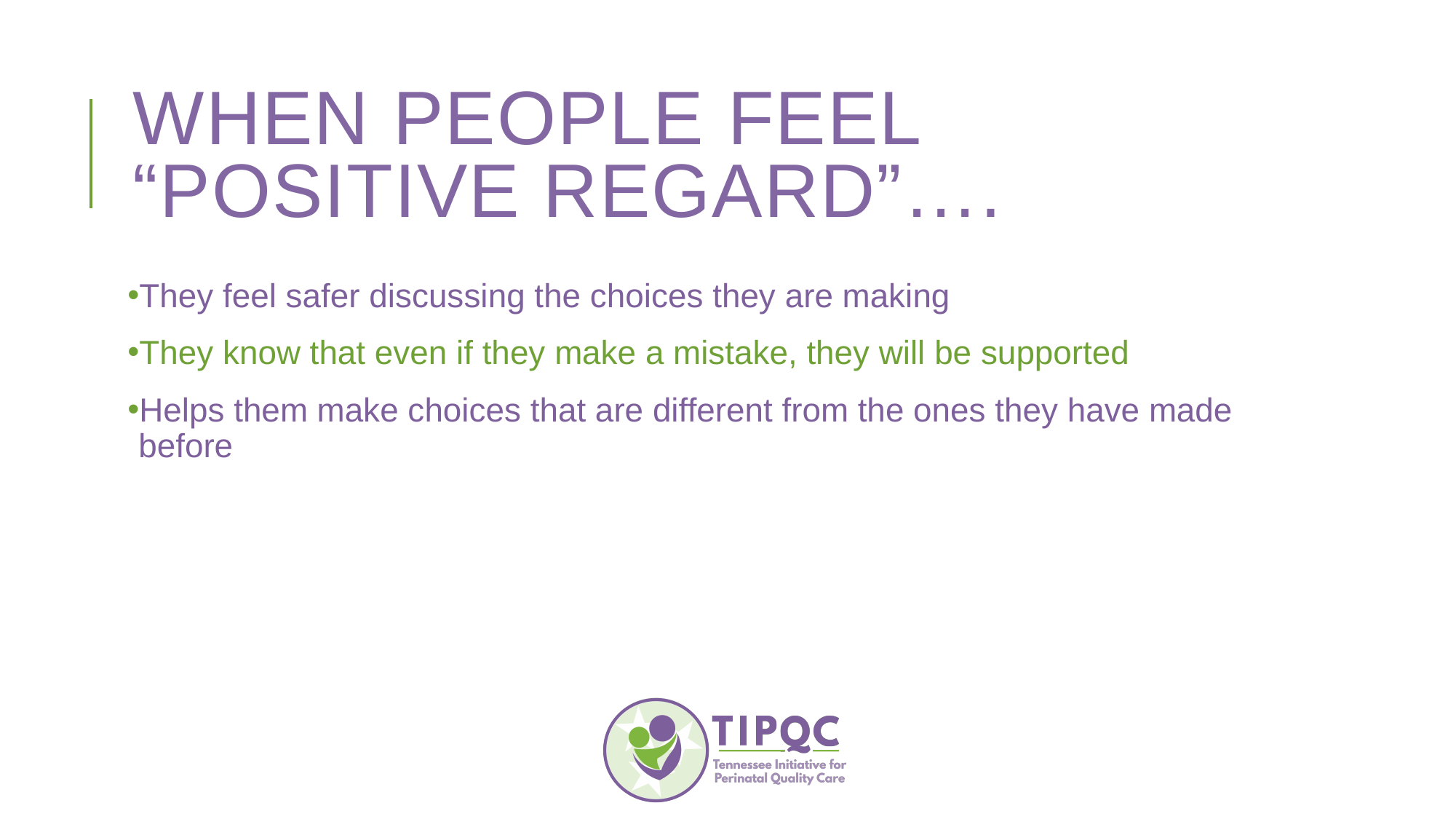

# When people feel “positive regard”….
They feel safer discussing the choices they are making
They know that even if they make a mistake, they will be supported
Helps them make choices that are different from the ones they have made before